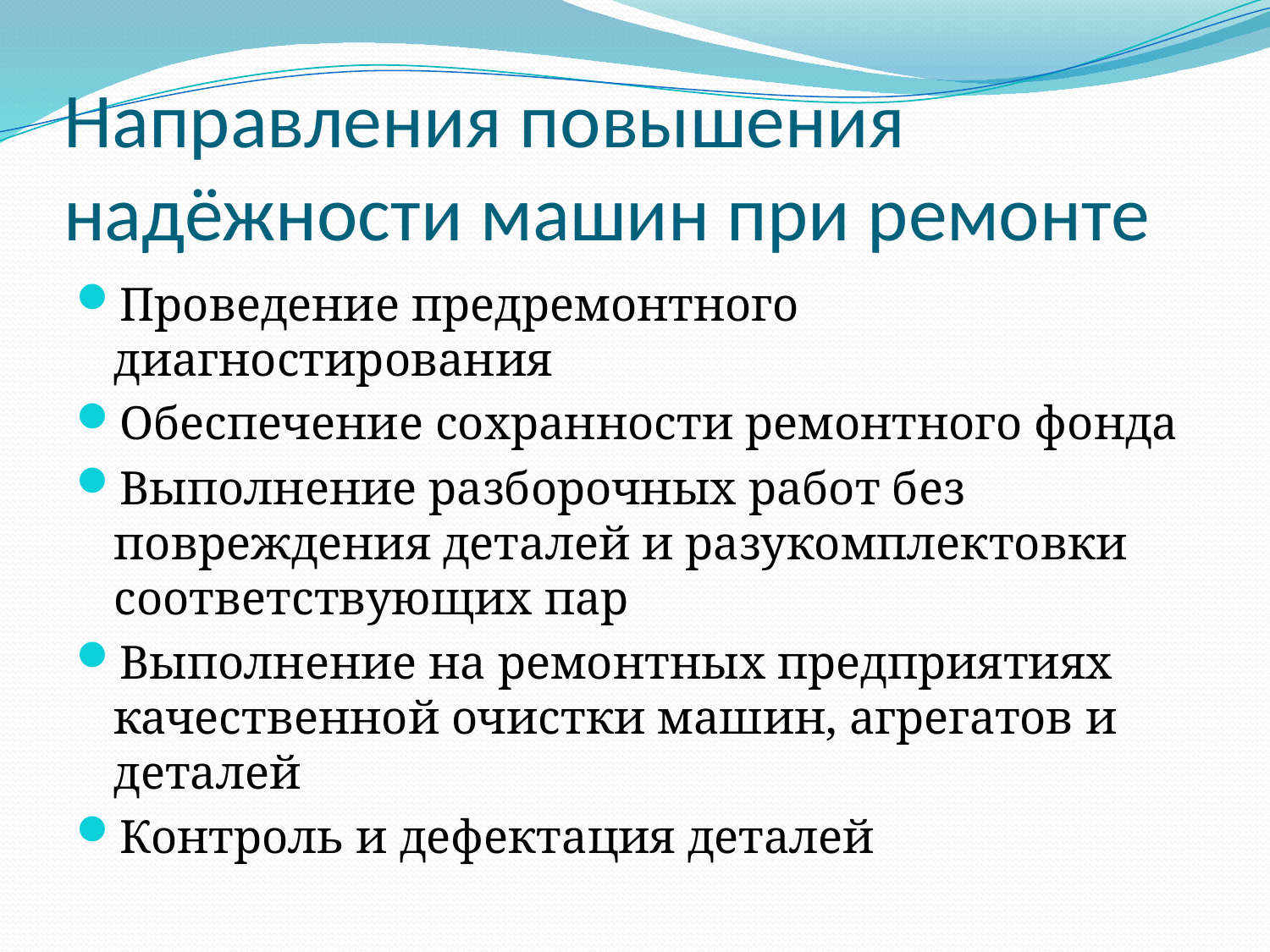

# Направления повышения надёжности машин при ремонте
Проведение предремонтного диагностирования
Обеспечение сохранности ремонтного фонда
Выполнение разборочных работ без повреждения деталей и разукомплектовки соответствующих пар
Выполнение на ремонтных предприятиях качественной очистки машин, агрегатов и деталей
Контроль и дефектация деталей